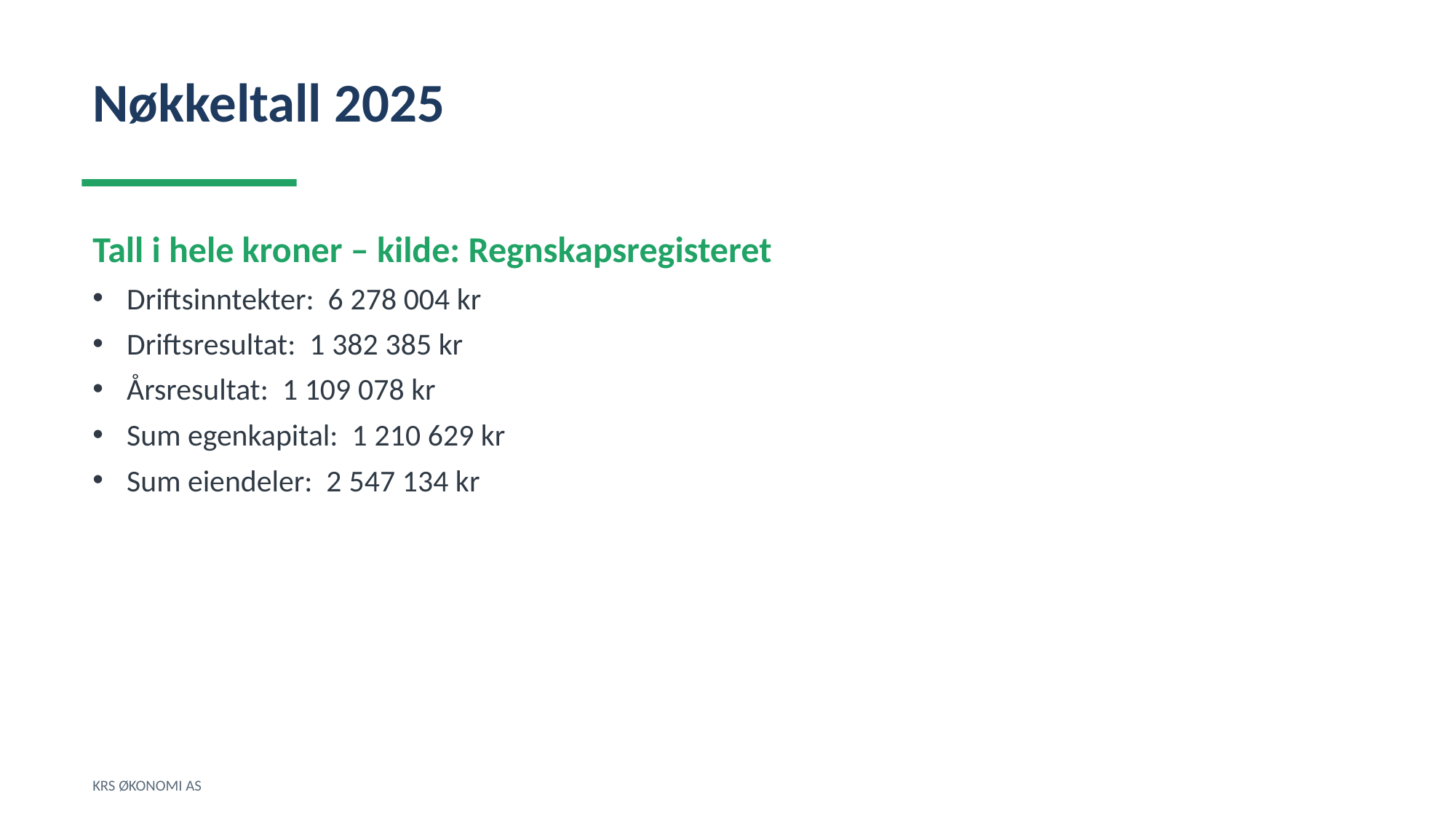

Nøkkeltall 2025

Tall i hele kroner – kilde: Regnskapsregisteret
Driftsinntekter:  6 278 004 kr
Driftsresultat:  1 382 385 kr
Årsresultat:  1 109 078 kr
Sum egenkapital:  1 210 629 kr
Sum eiendeler:  2 547 134 kr
KRS ØKONOMI AS